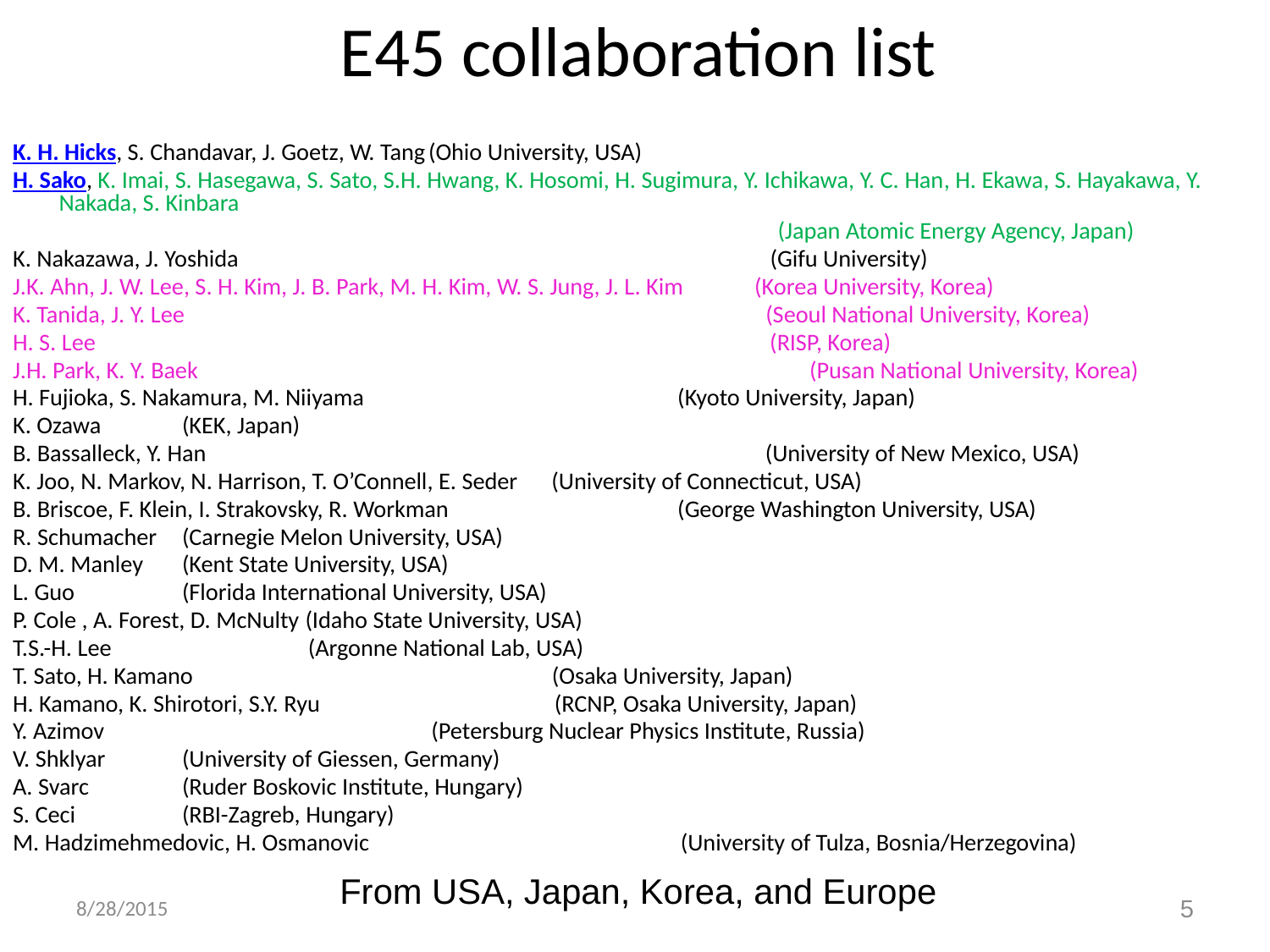

# E45 collaboration list
K. H. Hicks, S. Chandavar, J. Goetz, W. Tang			(Ohio University, USA)
H. Sako, K. Imai, S. Hasegawa, S. Sato, S.H. Hwang, K. Hosomi, H. Sugimura, Y. Ichikawa, Y. C. Han, H. Ekawa, S. Hayakawa, Y. Nakada, S. Kinbara
                                                                                                                                           (Japan Atomic Energy Agency, Japan)
K. Nakazawa, J. Yoshida                                                                                                 (Gifu University)
J.K. Ahn, J. W. Lee, S. H. Kim, J. B. Park, M. H. Kim, W. S. Jung, J. L. Kim             (Korea University, Korea)
K. Tanida, J. Y. Lee                                                                                                          (Seoul National University, Korea)
H. S. Lee                                                                                                                           (RISP, Korea)
J.H. Park, K. Y. Baek	                                                                                            (Pusan National University, Korea)
H. Fujioka, S. Nakamura, M. Niiyama 		        	                       (Kyoto University, Japan)
K. Ozawa						(KEK, Japan)
B. Bassalleck, Y. Han                                                                                                      (University of New Mexico, USA)
K. Joo, N. Markov, N. Harrison, T. O’Connell, E. Seder		(University of Connecticut, USA)
B. Briscoe, F. Klein, I. Strakovsky, R. Workman		                       (George Washington University, USA)
R. Schumacher					(Carnegie Melon University, USA)
D. M. Manley					(Kent State University, USA)
L. Guo 						(Florida International University, USA)
P. Cole , A. Forest, D. McNulty 				(Idaho State University, USA)
T.S.-H. Lee 					                       (Argonne National Lab, USA)
T. Sato, H. Kamano 			                                             (Osaka University, Japan)
H. Kamano, K. Shirotori, S.Y. Ryu 			                       (RCNP, Osaka University, Japan)
Y. Azimov 				     	                       (Petersburg Nuclear Physics Institute, Russia)
V. Shklyar 						(University of Giessen, Germany)
A. Svarc 						(Ruder Boskovic Institute, Hungary)
S. Ceci 						(RBI-Zagreb, Hungary)
M. Hadzimehmedovic, H. Osmanovic		                                              (University of Tulza, Bosnia/Herzegovina)

From USA, Japan, Korea, and Europe
8/28/2015
5